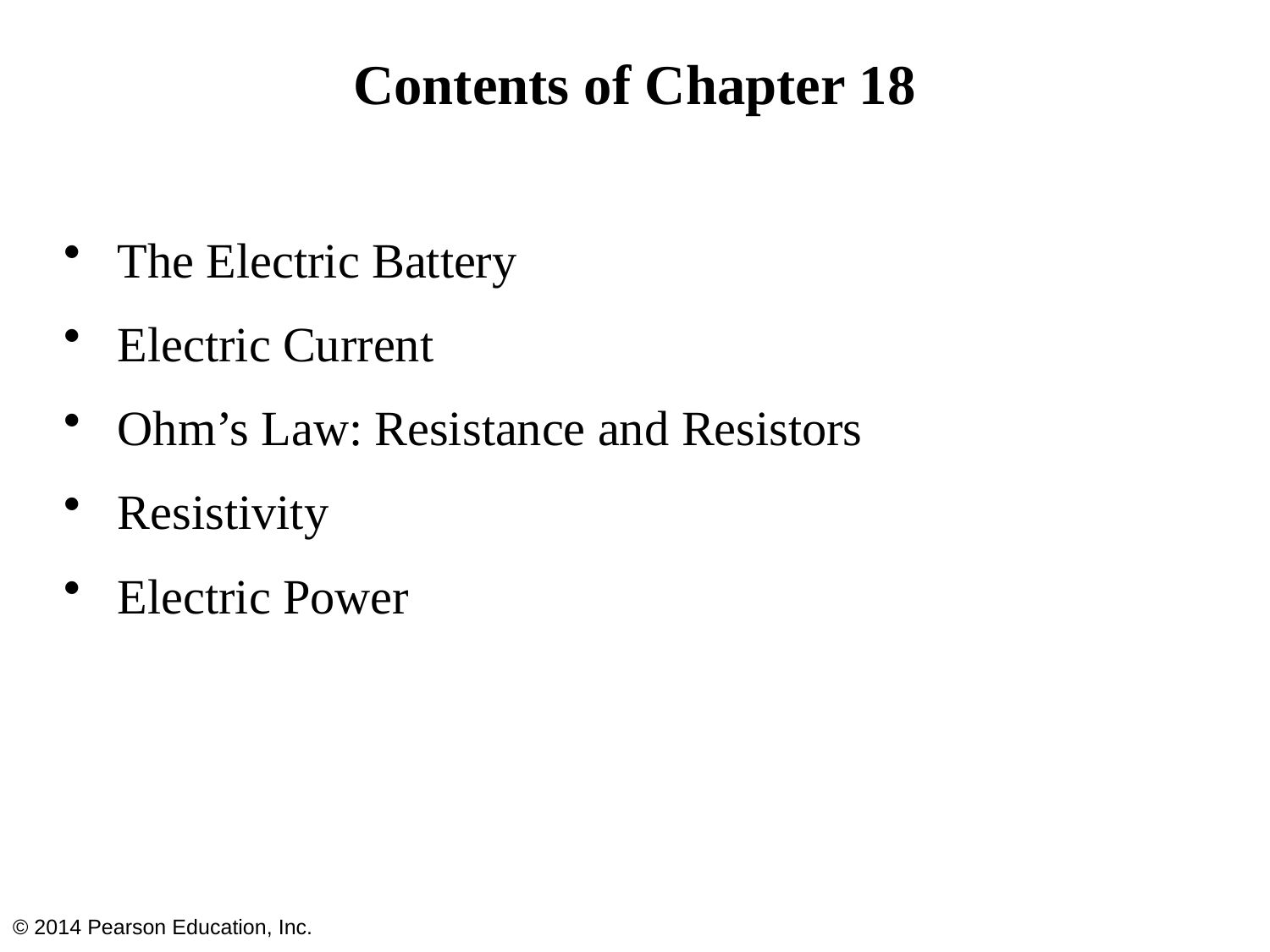

# Contents of Chapter 18
 The Electric Battery
 Electric Current
 Ohm’s Law: Resistance and Resistors
 Resistivity
 Electric Power
© 2014 Pearson Education, Inc.